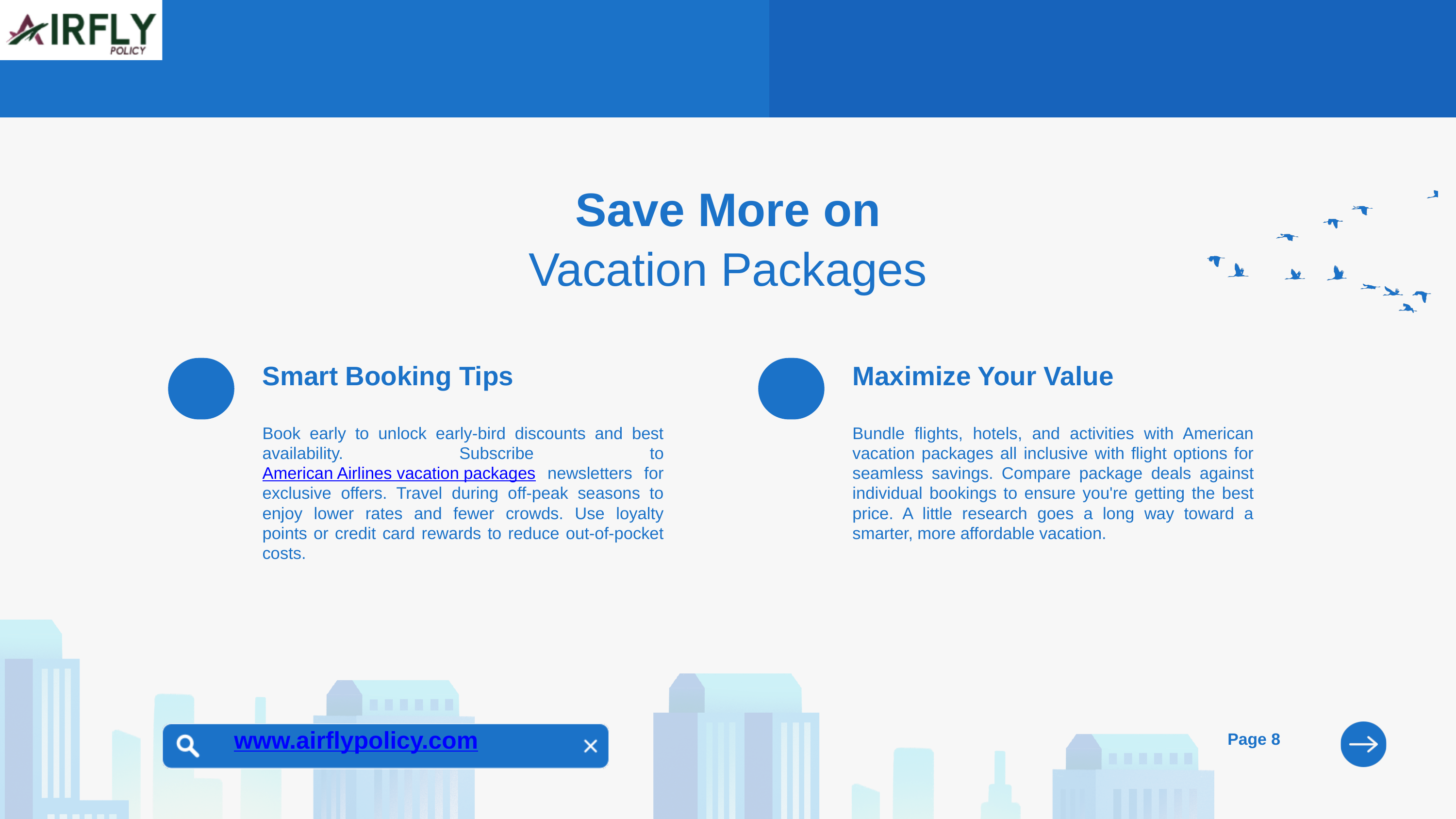

Save More on
Vacation Packages

Smart Booking Tips
Maximize Your Value

Book early to unlock early-bird discounts and best availability. Subscribe to American Airlines vacation packages newsletters for exclusive offers. Travel during off-peak seasons to enjoy lower rates and fewer crowds. Use loyalty points or credit card rewards to reduce out-of-pocket costs.
Bundle flights, hotels, and activities with American vacation packages all inclusive with flight options for seamless savings. Compare package deals against individual bookings to ensure you're getting the best price. A little research goes a long way toward a smarter, more affordable vacation.

www.airflypolicy.com

Page 8